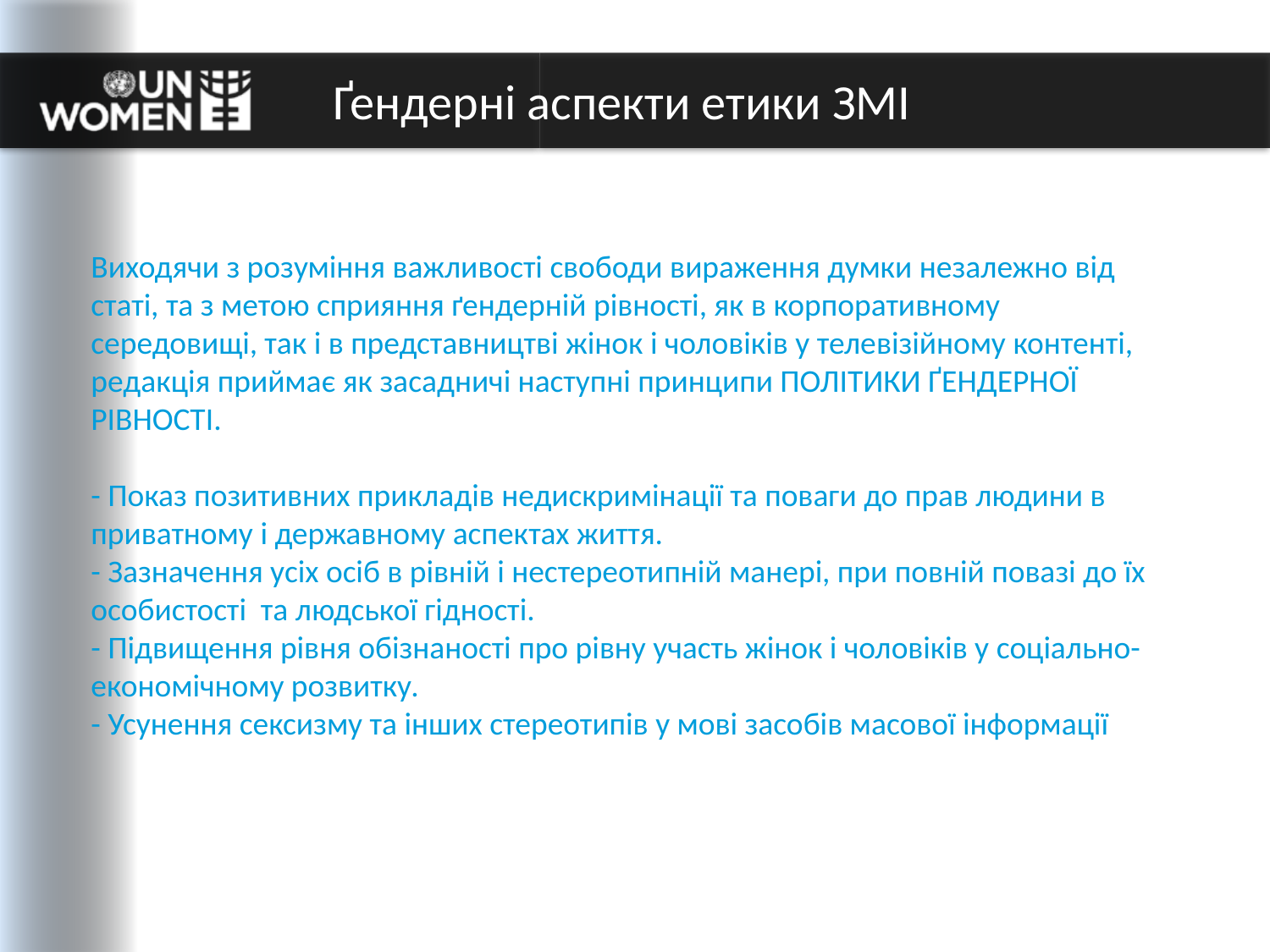

Ґендерні аспекти етики ЗМІ

Виходячи з розуміння важливості свободи вираження думки незалежно від статі, та з метою сприяння ґендерній рівності, як в корпоративному середовищі, так і в представництві жінок і чоловіків у телевізійному контенті, редакція приймає як засадничі наступні принципи ПОЛІТИКИ ҐЕНДЕРНОЇ РІВНОСТІ.

- Показ позитивних прикладів недискримінації та поваги до прав людини в приватному і державному аспектах життя.
- Зазначення усіх осіб в рівній і нестереотипній манері, при повній повазі до їх особистості  та людської гідності.
- Підвищення рівня обізнаності про рівну участь жінок і чоловіків у соціально-економічному розвитку.
- Усунення сексизму та інших стереотипів у мові засобів масової інформації